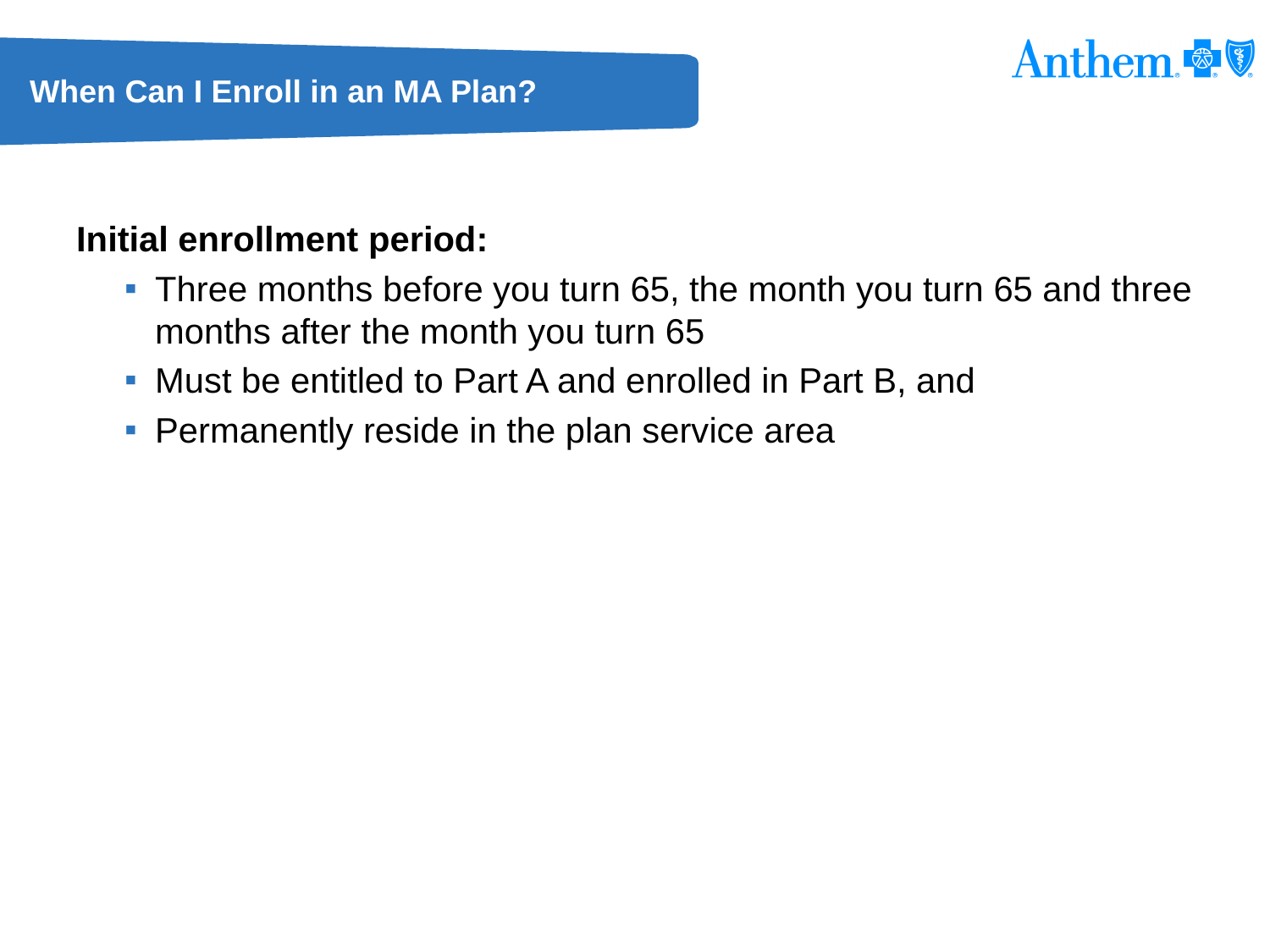

# When Can I Enroll in an MA Plan?
Initial enrollment period:
Three months before you turn 65, the month you turn 65 and three months after the month you turn 65
Must be entitled to Part A and enrolled in Part B, and
Permanently reside in the plan service area